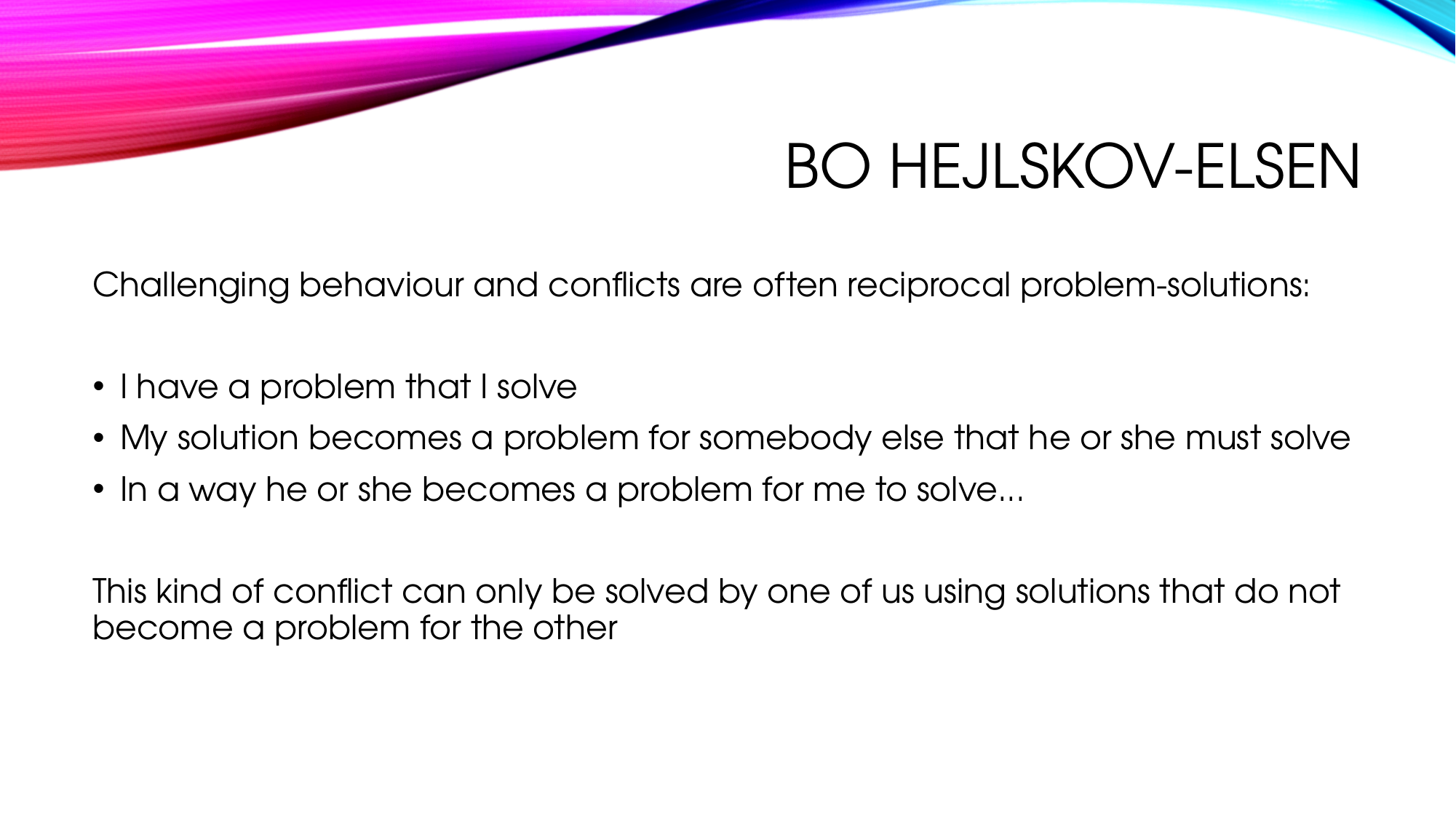

# Bo Hejlskov-Elsen
Challenging behaviour and conflicts are often reciprocal problem-solutions:

I have a problem that I solve
My solution becomes a problem for somebody else that he or she must solve
In a way he or she becomes a problem for me to solve...

This kind of conflict can only be solved by one of us using solutions that do not become a problem for the other